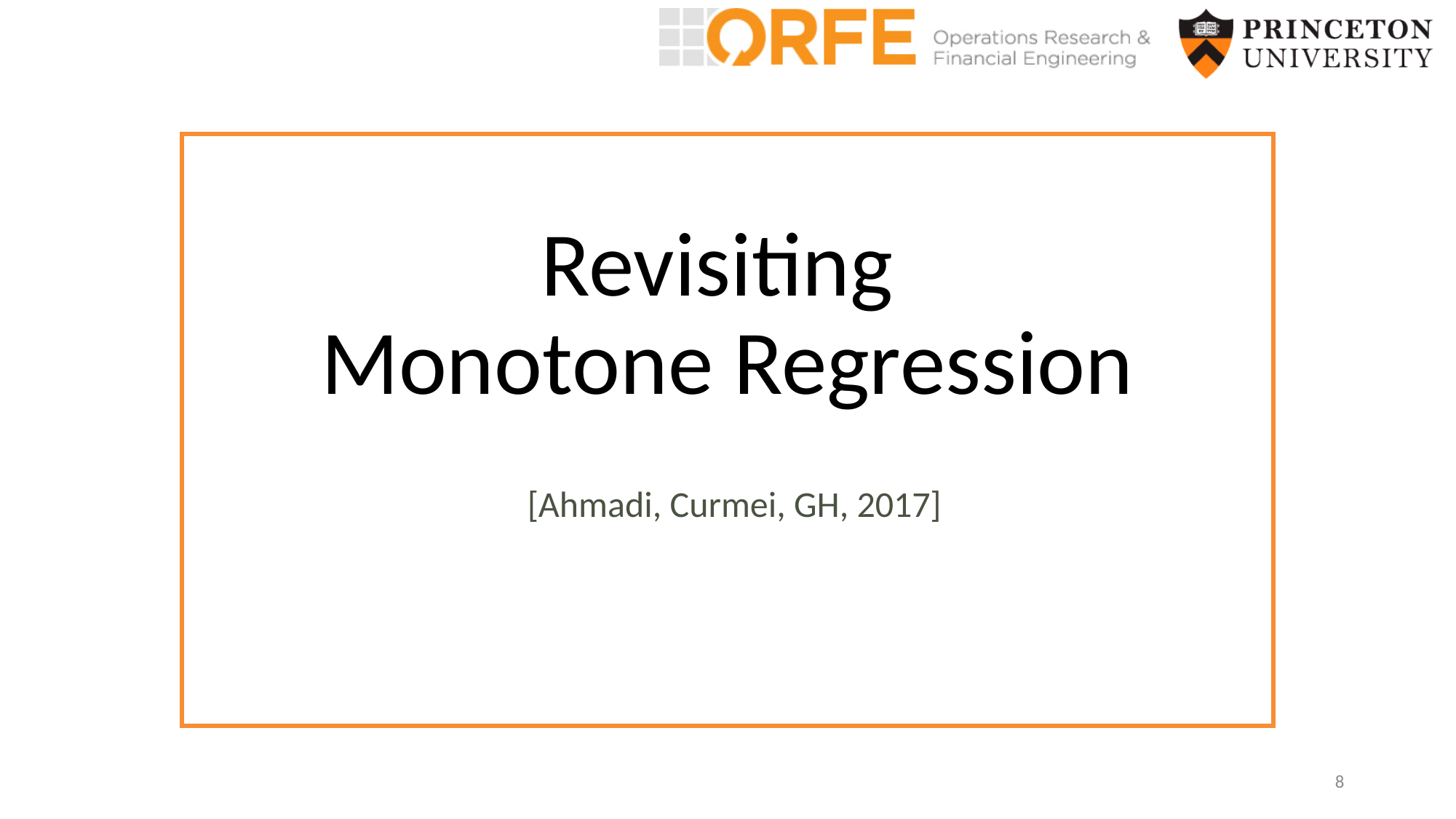

# Revisiting Monotone Regression
[Ahmadi, Curmei, GH, 2017]
8